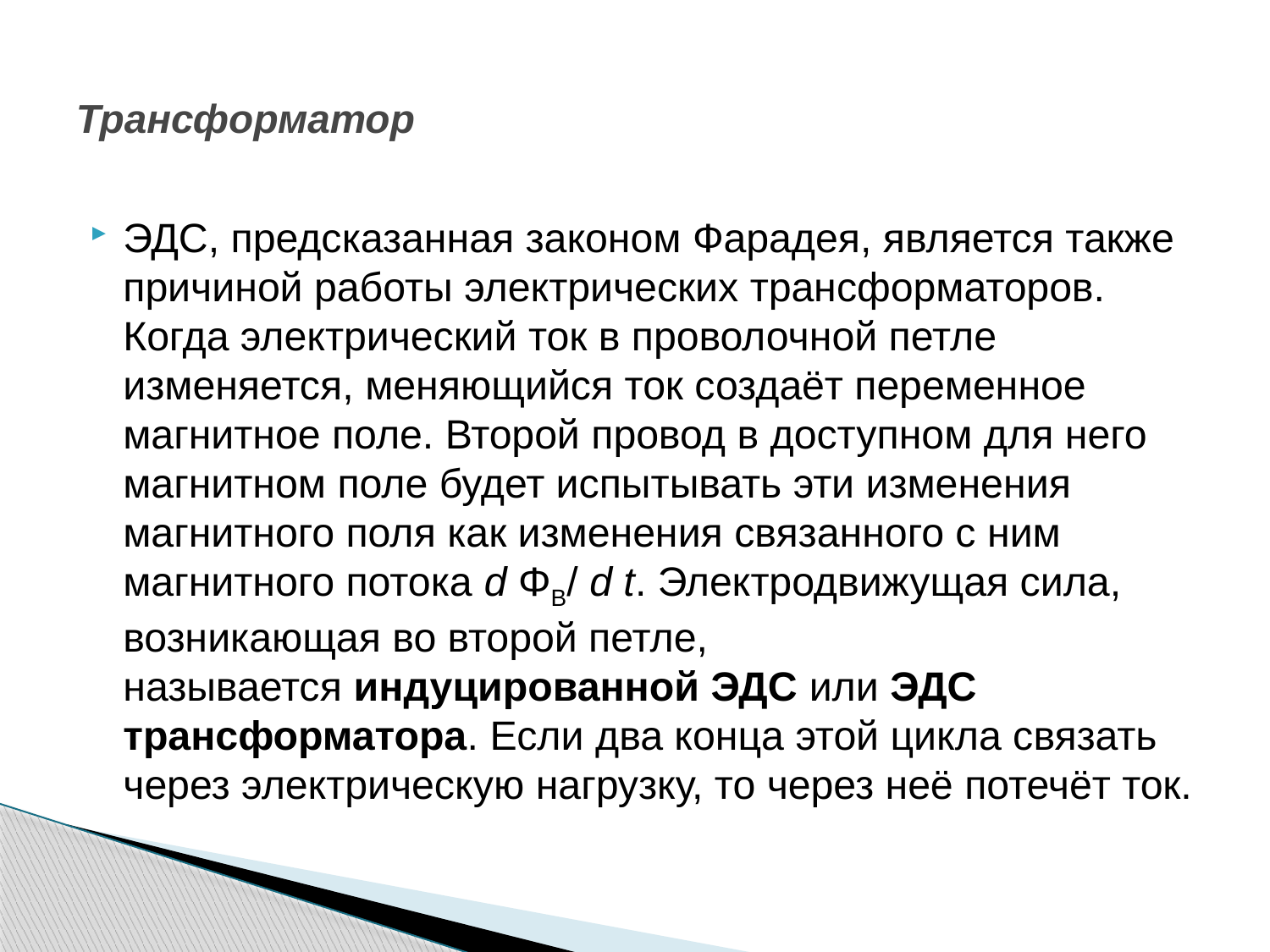

# Трансформатор
ЭДС, предсказанная законом Фарадея, является также причиной работы электрических трансформаторов. Когда электрический ток в проволочной петле изменяется, меняющийся ток создаёт переменное магнитное поле. Второй провод в доступном для него магнитном поле будет испытывать эти изменения магнитного поля как изменения связанного с ним магнитного потока d ΦB/ d t. Электродвижущая сила, возникающая во второй петле, называется индуцированной ЭДС или ЭДС трансформатора. Если два конца этой цикла связать через электрическую нагрузку, то через неё потечёт ток.